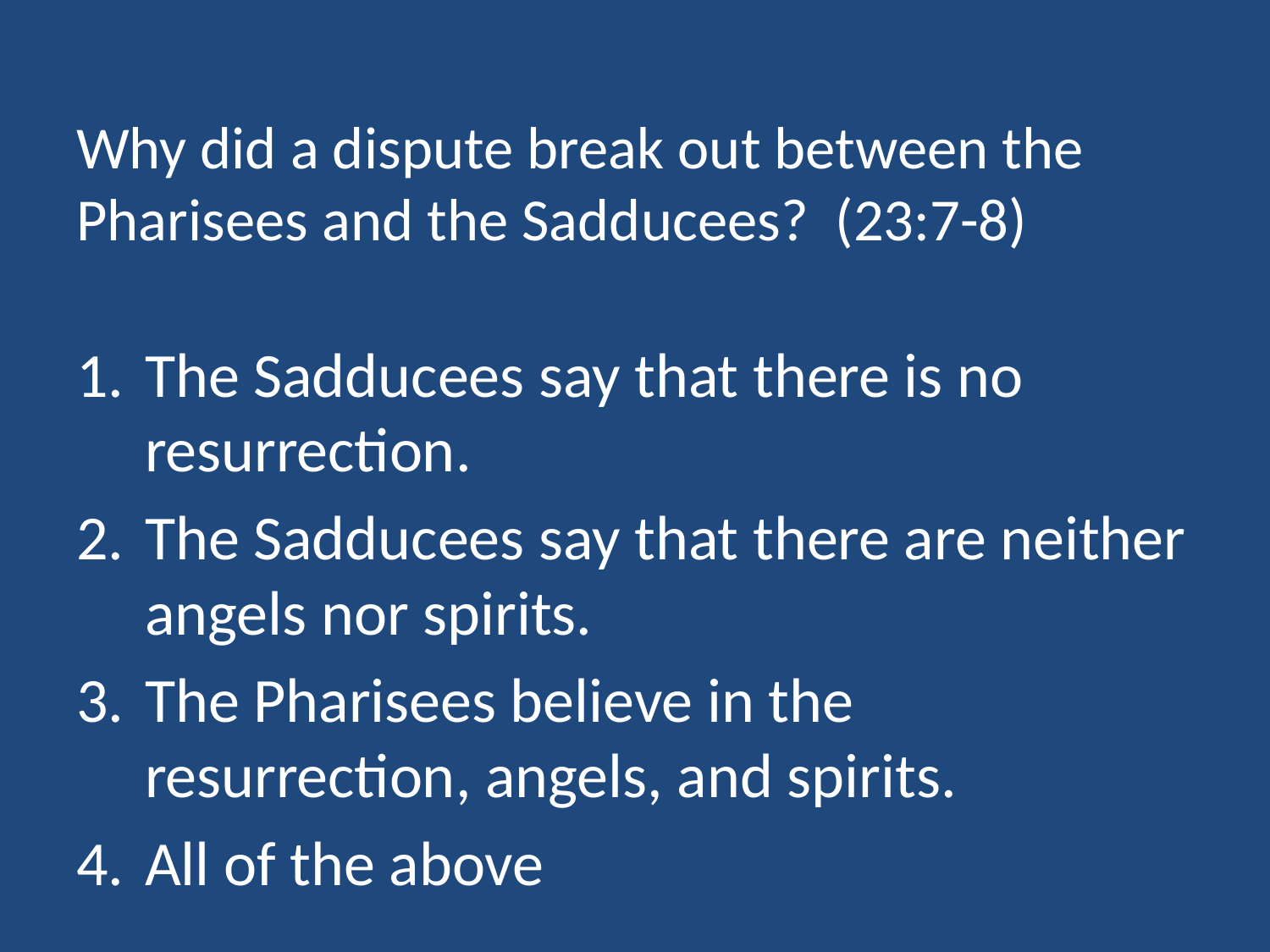

# Why did a dispute break out between the Pharisees and the Sadducees?  (23:7-8)
The Sadducees say that there is no resurrection.
The Sadducees say that there are neither angels nor spirits.
The Pharisees believe in the resurrection, angels, and spirits.
All of the above